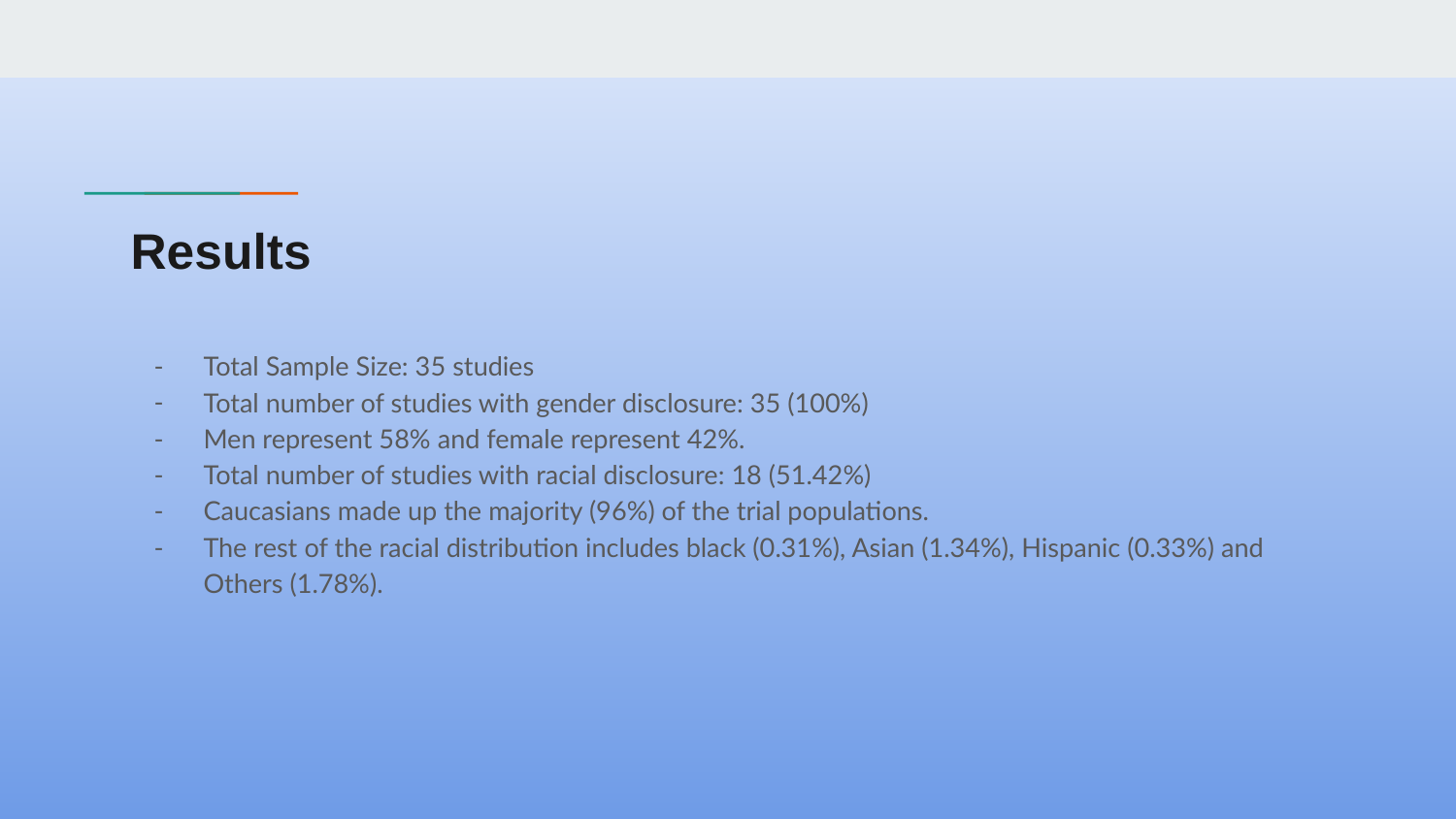

# Results
Total Sample Size: 35 studies
Total number of studies with gender disclosure: 35 (100%)
Men represent 58% and female represent 42%.
Total number of studies with racial disclosure: 18 (51.42%)
Caucasians made up the majority (96%) of the trial populations.
The rest of the racial distribution includes black (0.31%), Asian (1.34%), Hispanic (0.33%) and Others (1.78%).